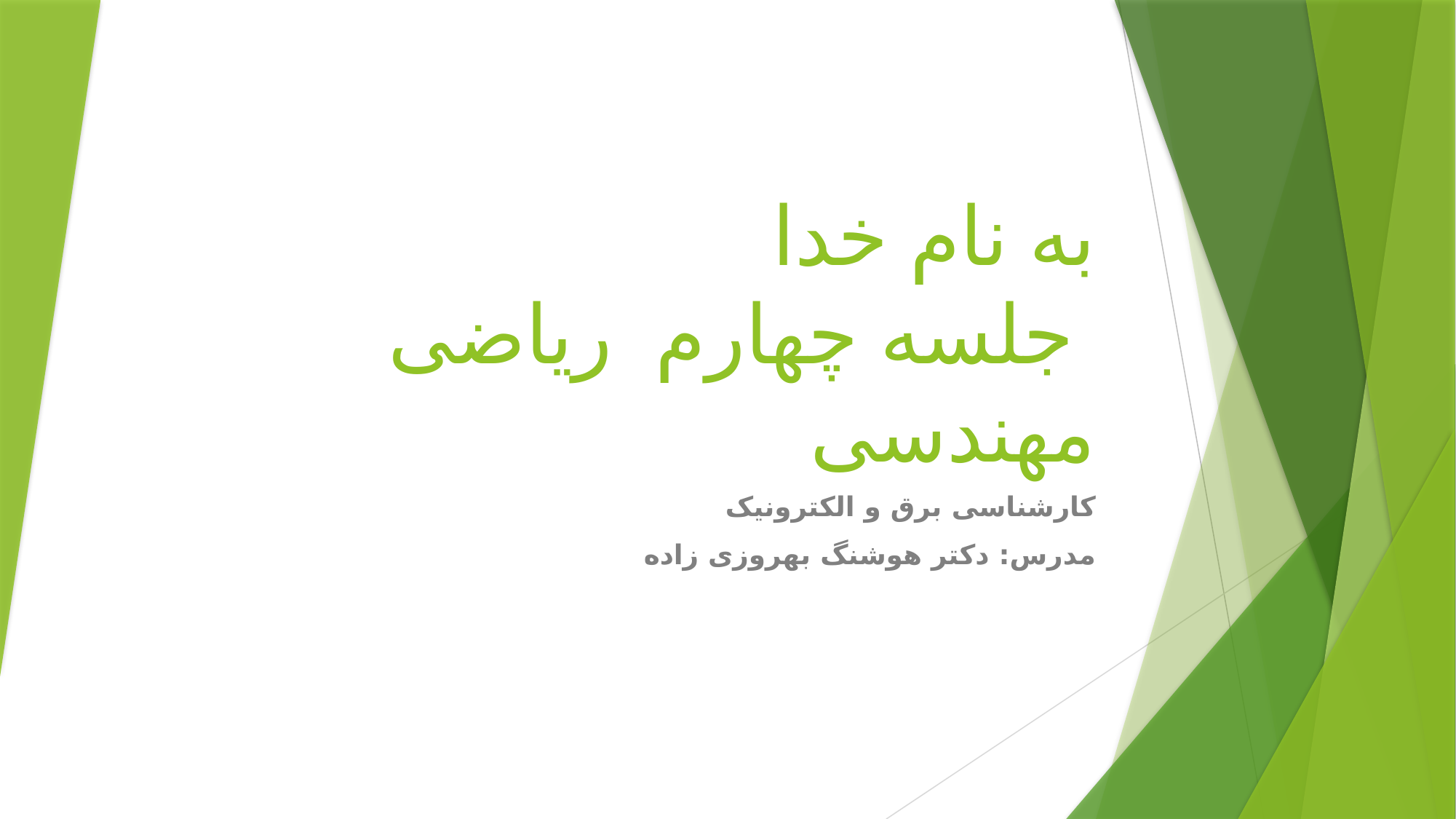

# به نام خدا جلسه چهارم  ریاضی مهندسی
کارشناسی برق و الکترونیک
مدرس: دکتر هوشنگ بهروزی زاده